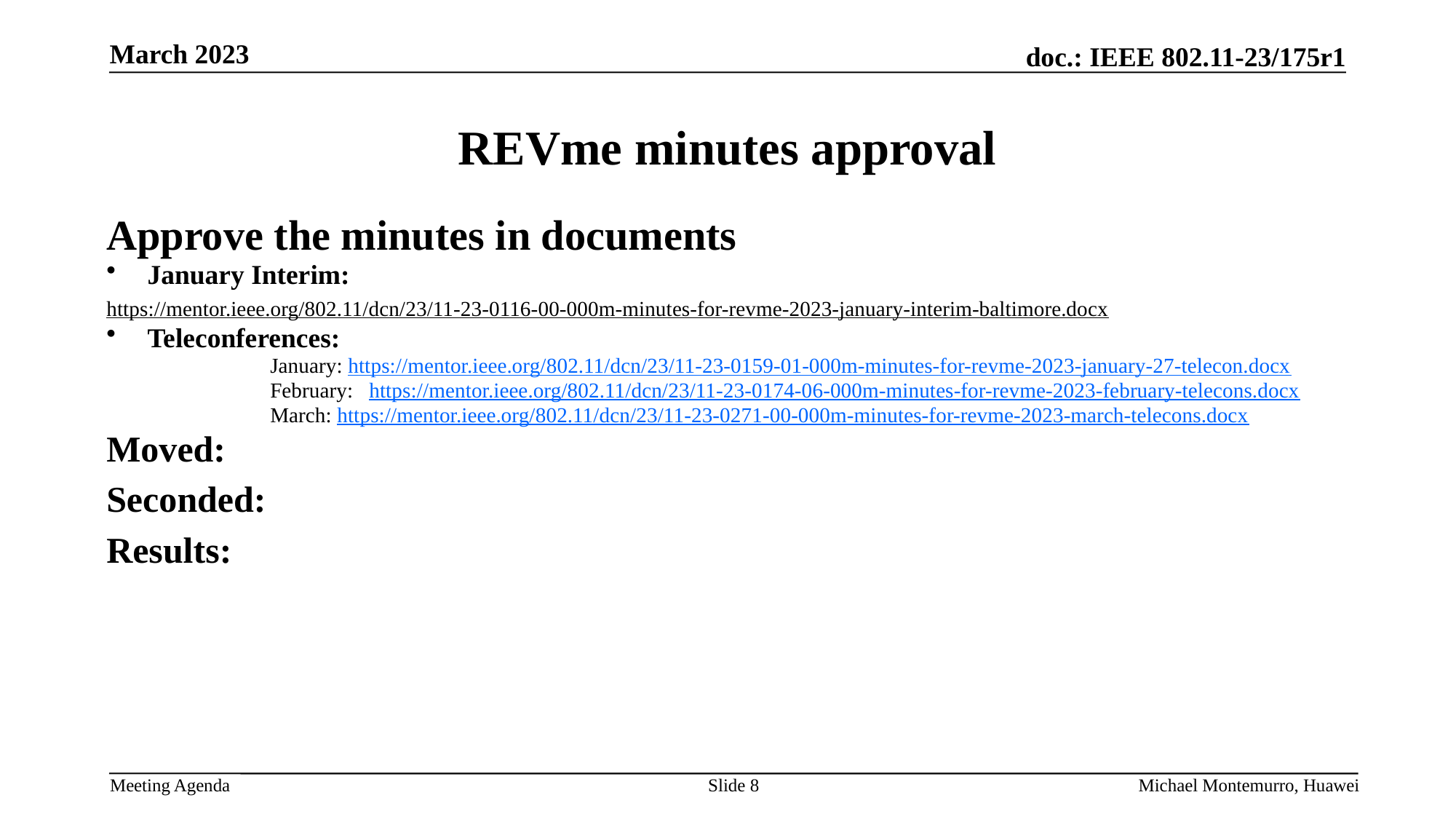

# REVme minutes approval
Approve the minutes in documents
January Interim:
	https://mentor.ieee.org/802.11/dcn/23/11-23-0116-00-000m-minutes-for-revme-2023-january-interim-baltimore.docx
Teleconferences:
	January: https://mentor.ieee.org/802.11/dcn/23/11-23-0159-01-000m-minutes-for-revme-2023-january-27-telecon.docx
	February:   https://mentor.ieee.org/802.11/dcn/23/11-23-0174-06-000m-minutes-for-revme-2023-february-telecons.docx
	March: https://mentor.ieee.org/802.11/dcn/23/11-23-0271-00-000m-minutes-for-revme-2023-march-telecons.docx
Moved:
Seconded:
Results:

Slide 8
Michael Montemurro, Huawei